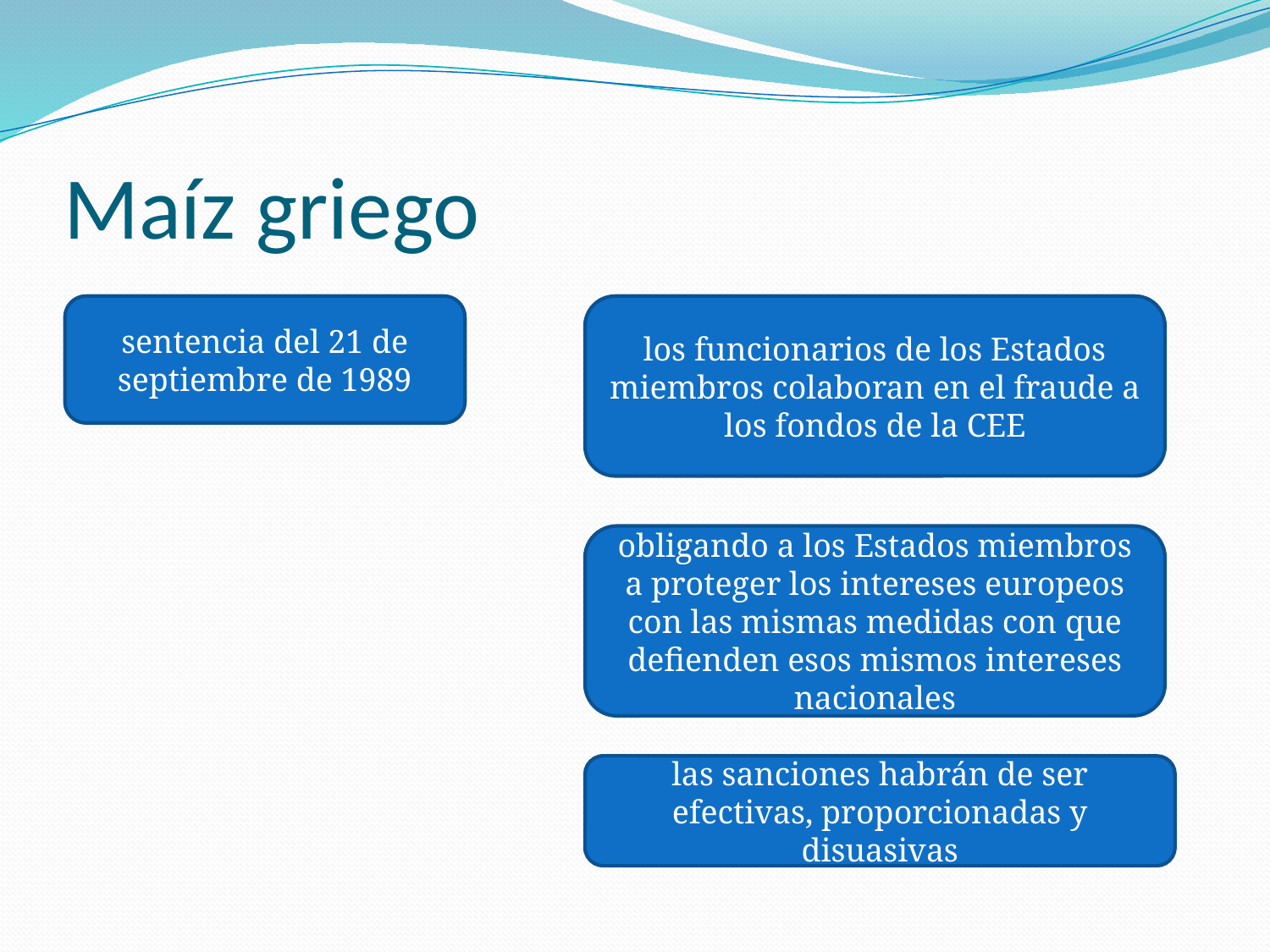

# Maíz griego
sentencia del 21 de septiembre de 1989
los funcionarios de los Estados miembros colaboran en el fraude a los fondos de la CEE
obligando a los Estados miembros a proteger los intereses europeos con las mismas medidas con que defienden esos mismos intereses nacionales
las sanciones habrán de ser efectivas, proporcionadas y disuasivas